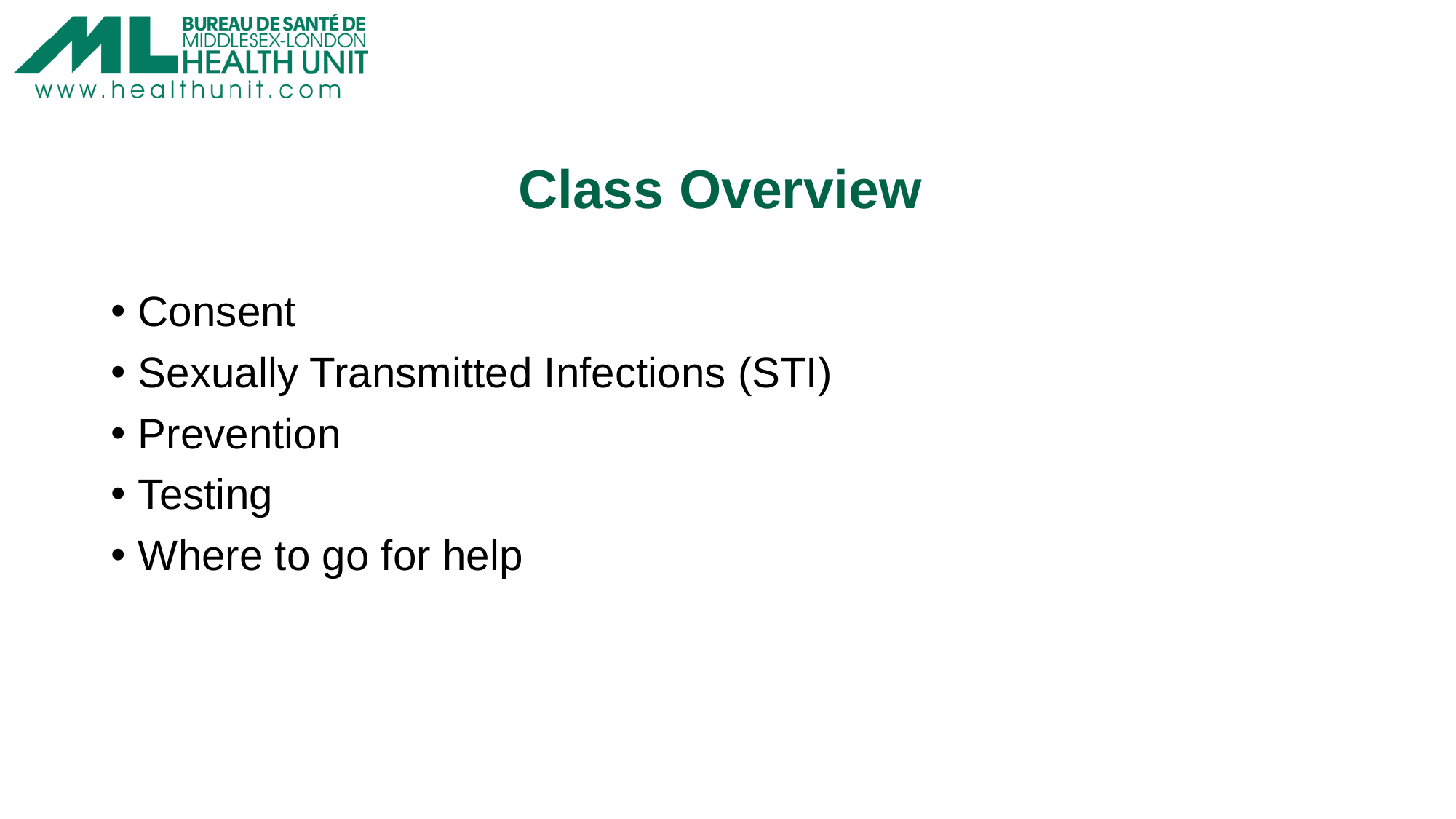

# Class Overview
Consent
Sexually Transmitted Infections (STI)
Prevention
Testing
Where to go for help